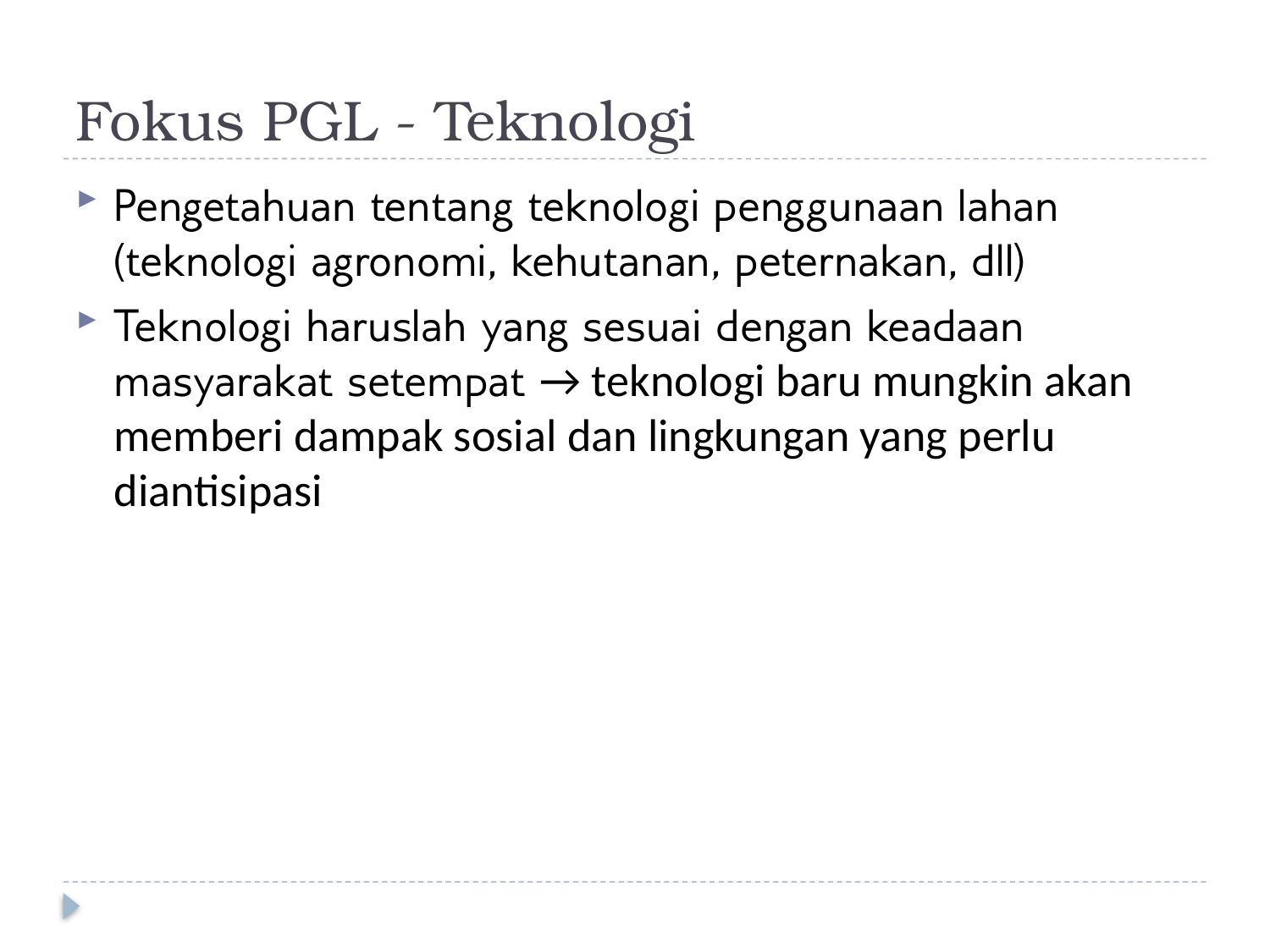

# Fokus PGL - Teknologi
Pengetahuan tentang teknologi penggunaan lahan (teknologi agronomi, kehutanan, peternakan, dll)
Teknologi haruslah yang sesuai dengan keadaan masyarakat setempat → teknologi baru mungkin akan memberi dampak sosial dan lingkungan yang perlu diantisipasi